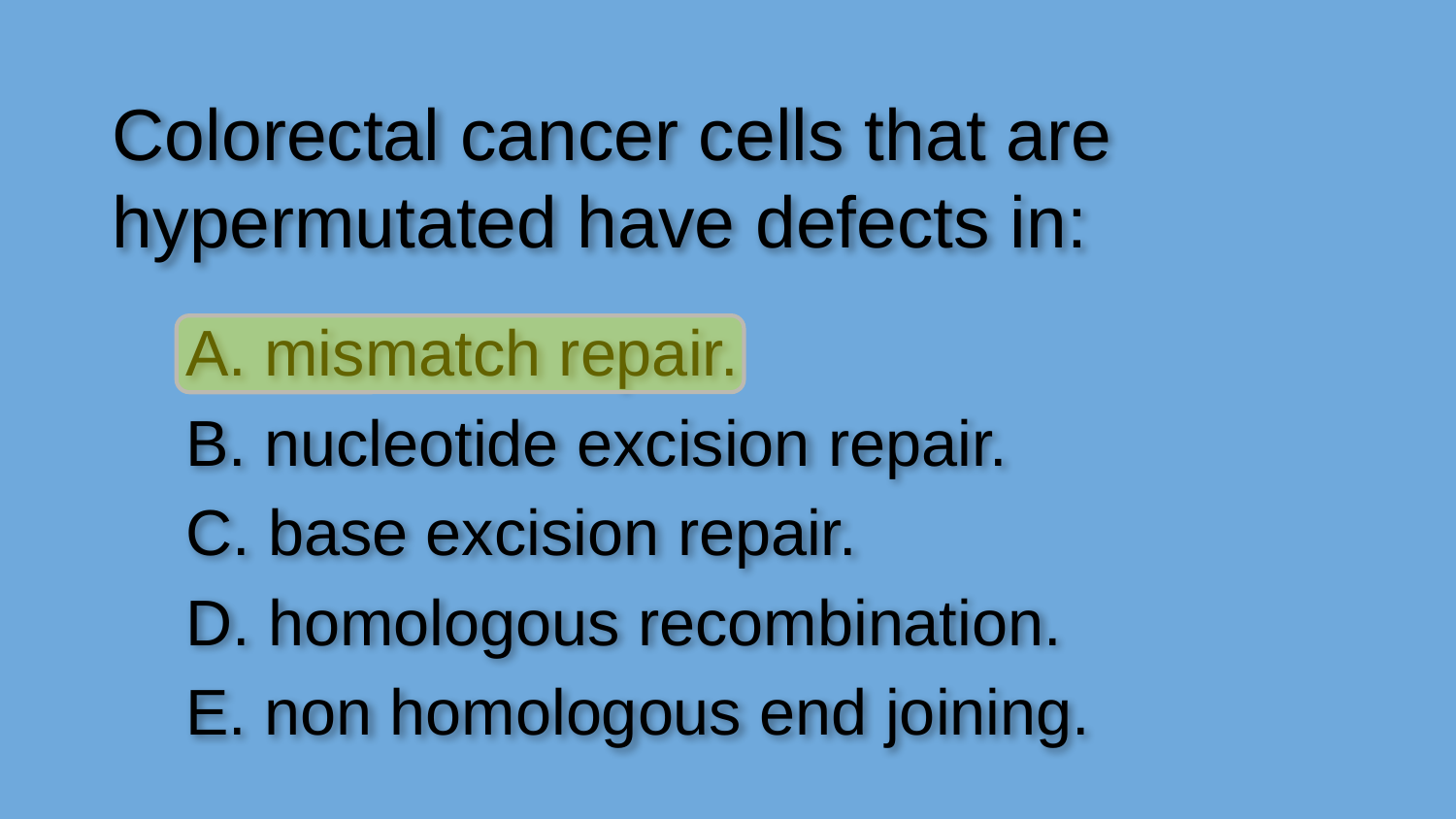

Colorectal cancer cells that are hypermutated have defects in:

A. mismatch repair.
B. nucleotide excision repair.
C. base excision repair.
D. homologous recombination.
E. non homologous end joining.